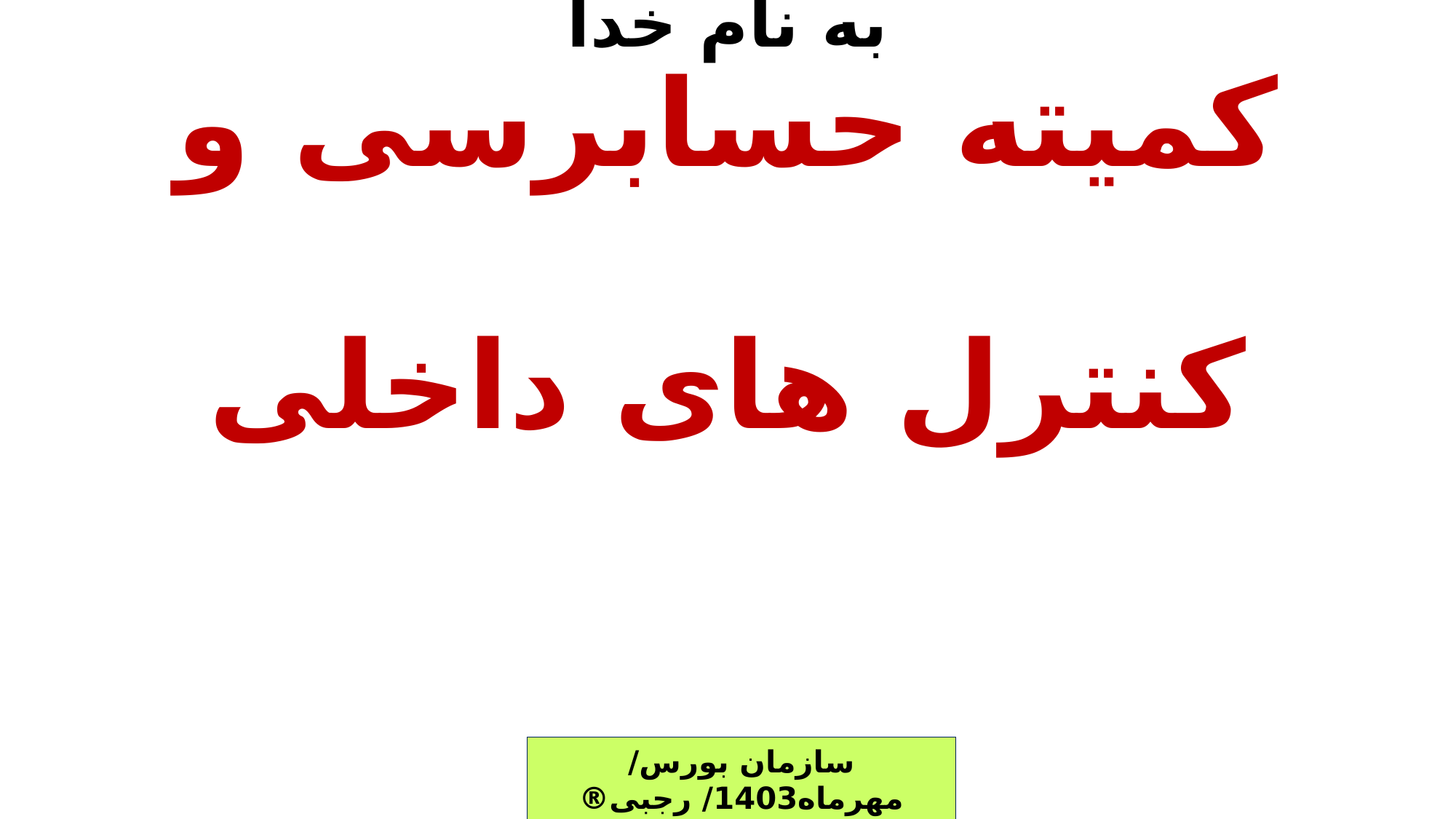

# به نام خدا کمیته حسابرسی و کنترل های داخلی
سازمان بورس/ مهرماه1403/ رجبی®